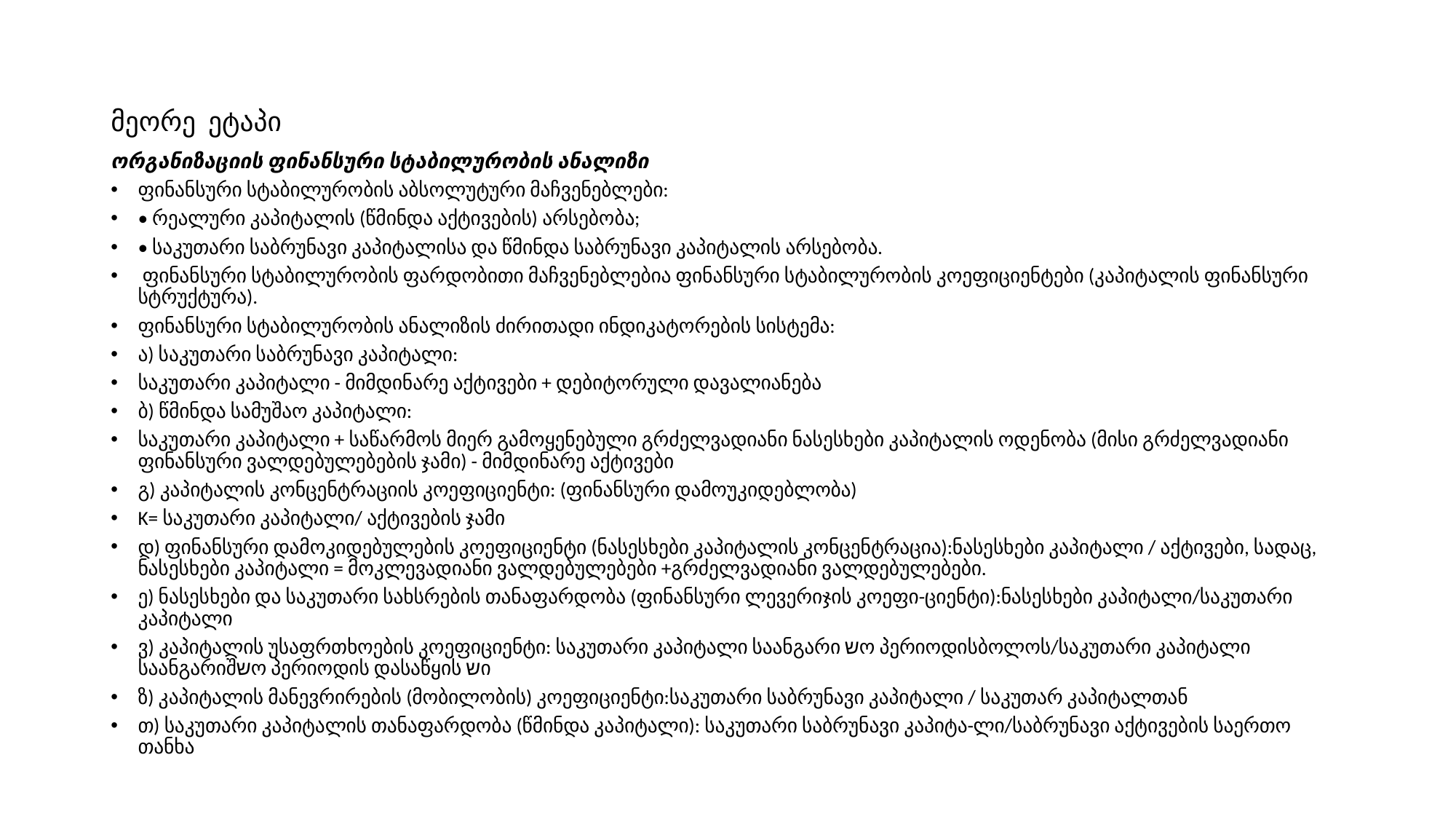

# მეორე  ეტაპი
ორგანიზაციის ფინანსური სტაბილურობის ანალიზი
ფინანსური სტაბილურობის აბსოლუტური მაჩვენებლები:
• რეალური კაპიტალის (წმინდა აქტივების) არსებობა;
• საკუთარი საბრუნავი კაპიტალისა და წმინდა საბრუნავი კაპიტალის არსებობა.
 ფინანსური სტაბილურობის ფარდობითი მაჩვენებლებია ფინანსური სტაბილურობის კოეფიციენტები (კაპიტალის ფინანსური სტრუქტურა).
ფინანსური სტაბილურობის ანალიზის ძირითადი ინდიკატორების სისტემა:
ა) საკუთარი საბრუნავი კაპიტალი:
საკუთარი კაპიტალი - მიმდინარე აქტივები + დებიტორული დავალიანება
ბ) წმინდა სამუშაო კაპიტალი:
საკუთარი კაპიტალი + საწარმოს მიერ გამოყენებული გრძელვადიანი ნასესხები კაპიტალის ოდენობა (მისი გრძელვადიანი ფინანსური ვალდებულებების ჯამი) - მიმდინარე აქტივები
გ) კაპიტალის კონცენტრაციის კოეფიციენტი: (ფინანსური დამოუკიდებლობა)
K= საკუთარი კაპიტალი/ აქტივების ჯამი
დ) ფინანსური დამოკიდებულების კოეფიციენტი (ნასესხები კაპიტალის კონცენტრაცია):ნასესხები კაპიტალი / აქტივები, სადაც, ნასესხები კაპიტალი = მოკლევადიანი ვალდებულებები +გრძელვადიანი ვალდებულებები.
ე) ნასესხები და საკუთარი სახსრების თანაფარდობა (ფინანსური ლევერიჯის კოეფი-ციენტი):ნასესხები კაპიტალი/საკუთარი კაპიტალი
ვ) კაპიტალის უსაფრთხოების კოეფიციენტი: საკუთარი კაპიტალი საანგარი שო პერიოდისბოლოს/საკუთარი კაპიტალი საანგარიშשო პერიოდის დასაწყის שი
ზ) კაპიტალის მანევრირების (მობილობის) კოეფიციენტი:საკუთარი საბრუნავი კაპიტალი / საკუთარ კაპიტალთან
თ) საკუთარი კაპიტალის თანაფარდობა (წმინდა კაპიტალი): საკუთარი საბრუნავი კაპიტა-ლი/საბრუნავი აქტივების საერთო თანხა